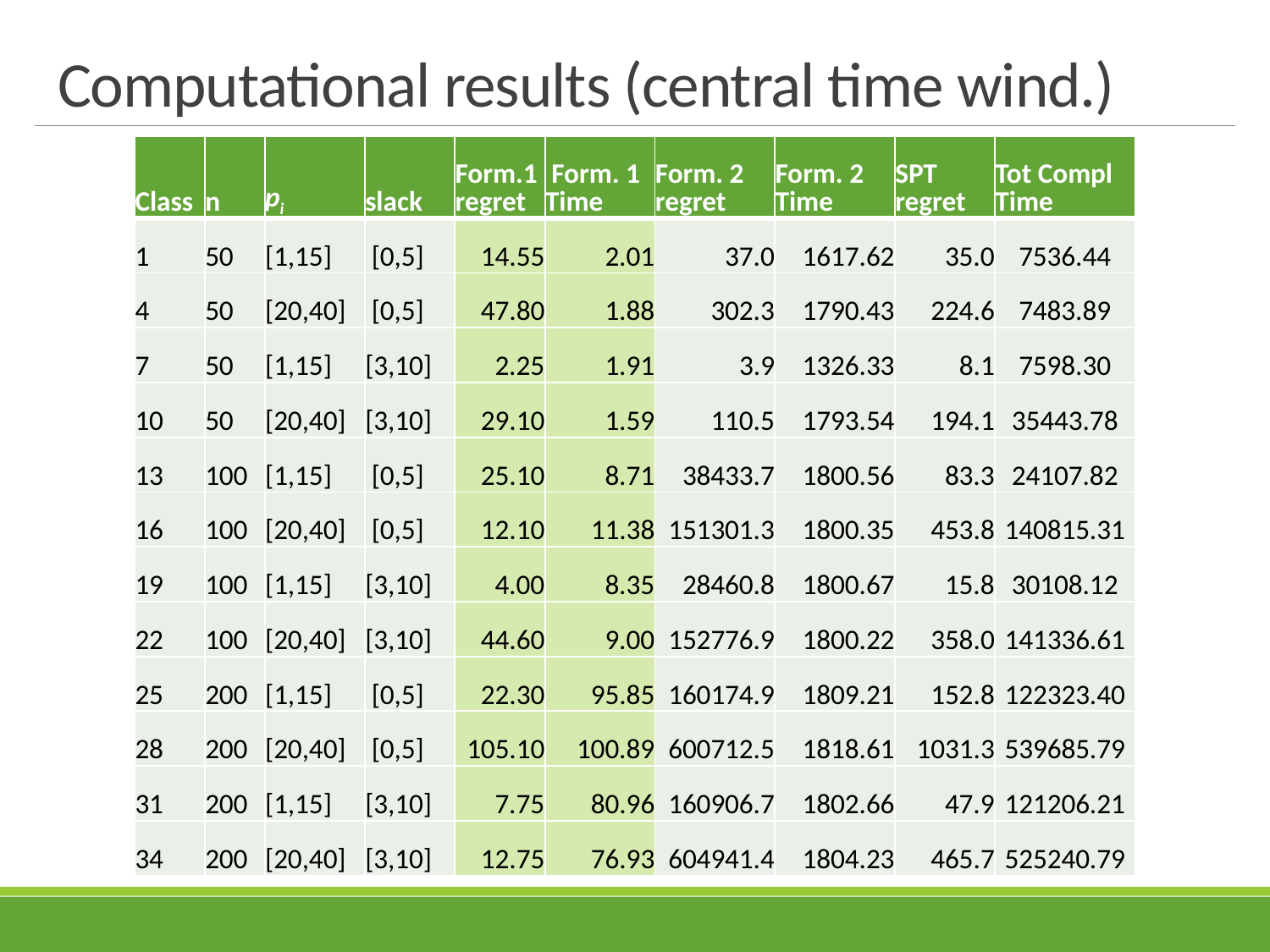

# Computational results (central time wind.)
| Class | n | pi | slack | Form.1regret | Form. 1 Time | Form. 2 regret | Form. 2 Time | SPT regret | Tot Compl Time |
| --- | --- | --- | --- | --- | --- | --- | --- | --- | --- |
| 1 | 50 | [1,15] | [0,5] | 14.55 | 2.01 | 37.0 | 1617.62 | 35.0 | 7536.44 |
| 4 | 50 | [20,40] | [0,5] | 47.80 | 1.88 | 302.3 | 1790.43 | 224.6 | 7483.89 |
| 7 | 50 | [1,15] | [3,10] | 2.25 | 1.91 | 3.9 | 1326.33 | 8.1 | 7598.30 |
| 10 | 50 | [20,40] | [3,10] | 29.10 | 1.59 | 110.5 | 1793.54 | 194.1 | 35443.78 |
| 13 | 100 | [1,15] | [0,5] | 25.10 | 8.71 | 38433.7 | 1800.56 | 83.3 | 24107.82 |
| 16 | 100 | [20,40] | [0,5] | 12.10 | 11.38 | 151301.3 | 1800.35 | 453.8 | 140815.31 |
| 19 | 100 | [1,15] | [3,10] | 4.00 | 8.35 | 28460.8 | 1800.67 | 15.8 | 30108.12 |
| 22 | 100 | [20,40] | [3,10] | 44.60 | 9.00 | 152776.9 | 1800.22 | 358.0 | 141336.61 |
| 25 | 200 | [1,15] | [0,5] | 22.30 | 95.85 | 160174.9 | 1809.21 | 152.8 | 122323.40 |
| 28 | 200 | [20,40] | [0,5] | 105.10 | 100.89 | 600712.5 | 1818.61 | 1031.3 | 539685.79 |
| 31 | 200 | [1,15] | [3,10] | 7.75 | 80.96 | 160906.7 | 1802.66 | 47.9 | 121206.21 |
| 34 | 200 | [20,40] | [3,10] | 12.75 | 76.93 | 604941.4 | 1804.23 | 465.7 | 525240.79 |